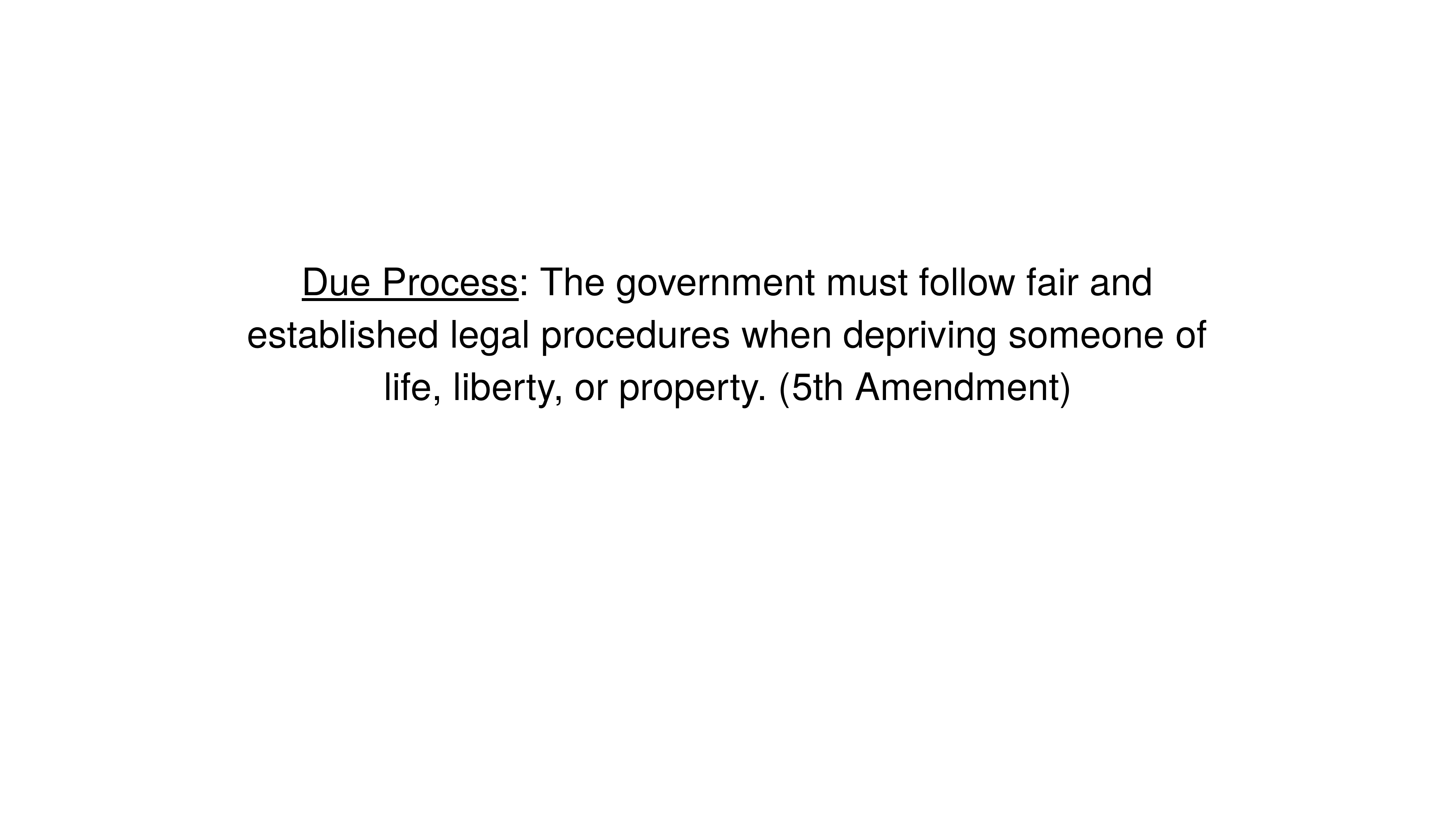

Due Process: The government must follow fair and established legal procedures when depriving someone of life, liberty, or property. (5th Amendment)